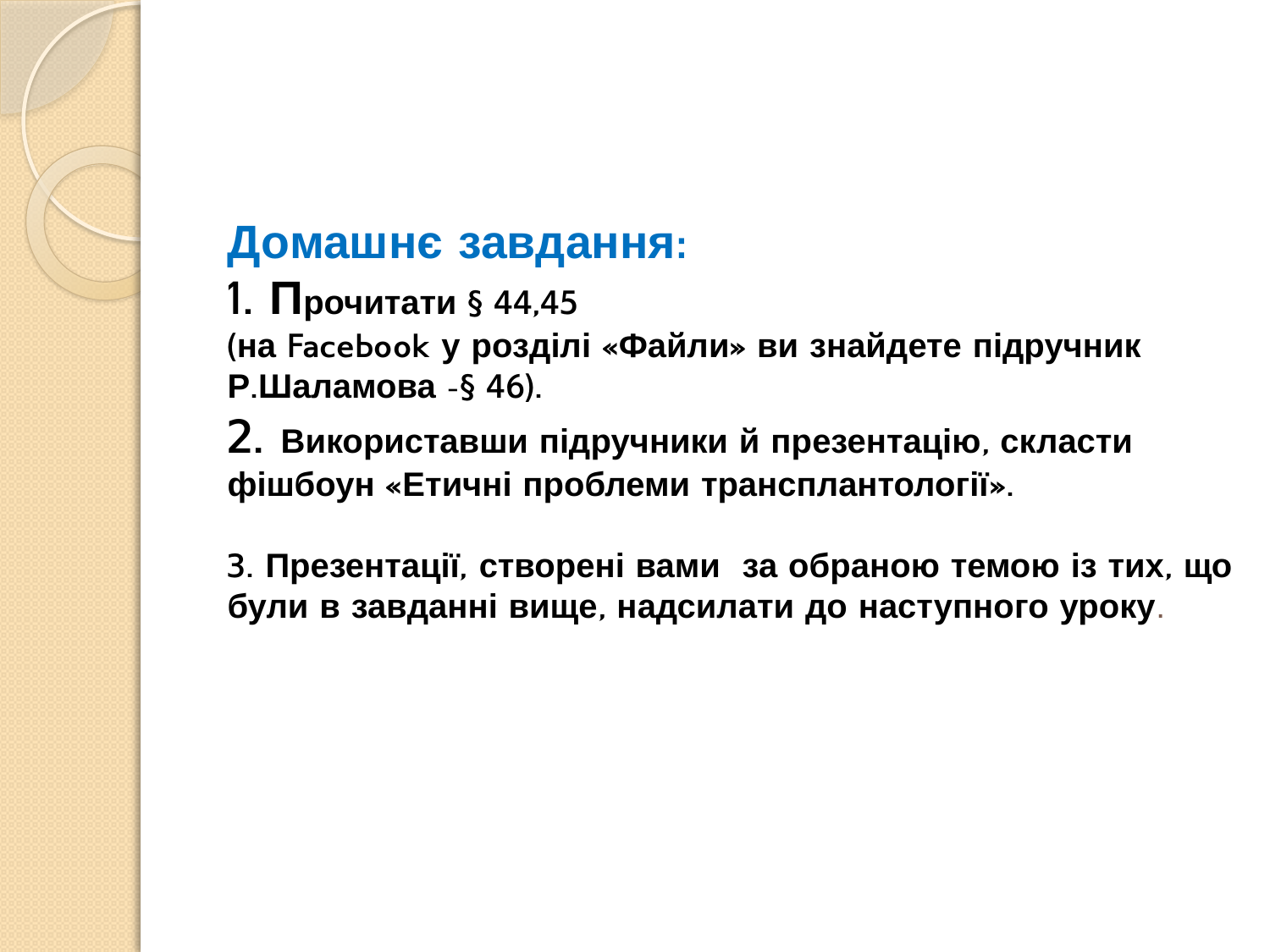

# Домашнє завдання: 1. Прочитати § 44,45 (на Facebook у розділі «Файли» ви знайдете підручник Р.Шаламова -§ 46). 2. Використавши підручники й презентацію, скласти фішбоун «Етичні проблеми трансплантології». 3. Презентації, створені вами  за обраною темою із тих, що були в завданні вище, надсилати до наступного уроку.